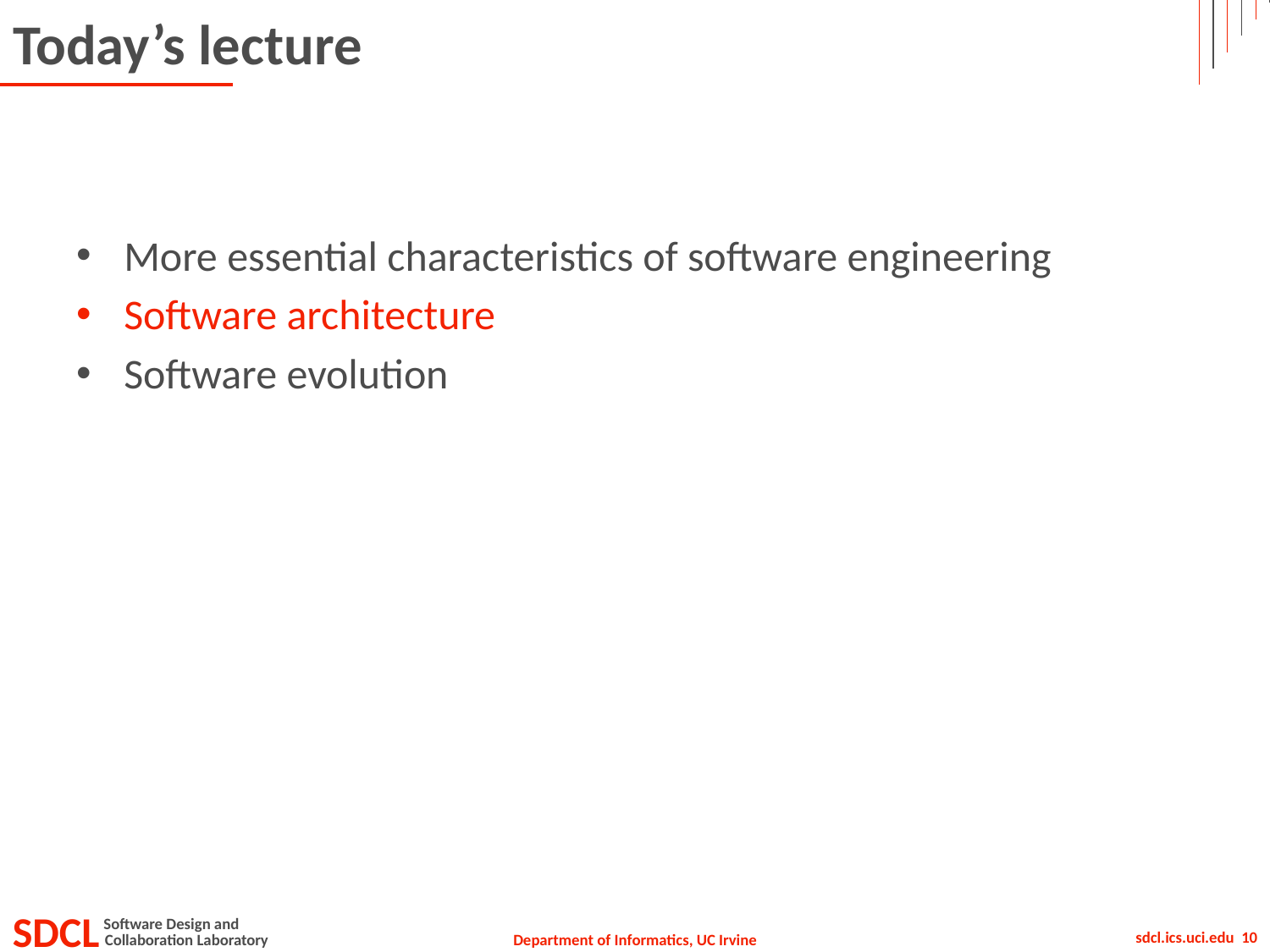

# Today’s lecture
More essential characteristics of software engineering
Software architecture
Software evolution